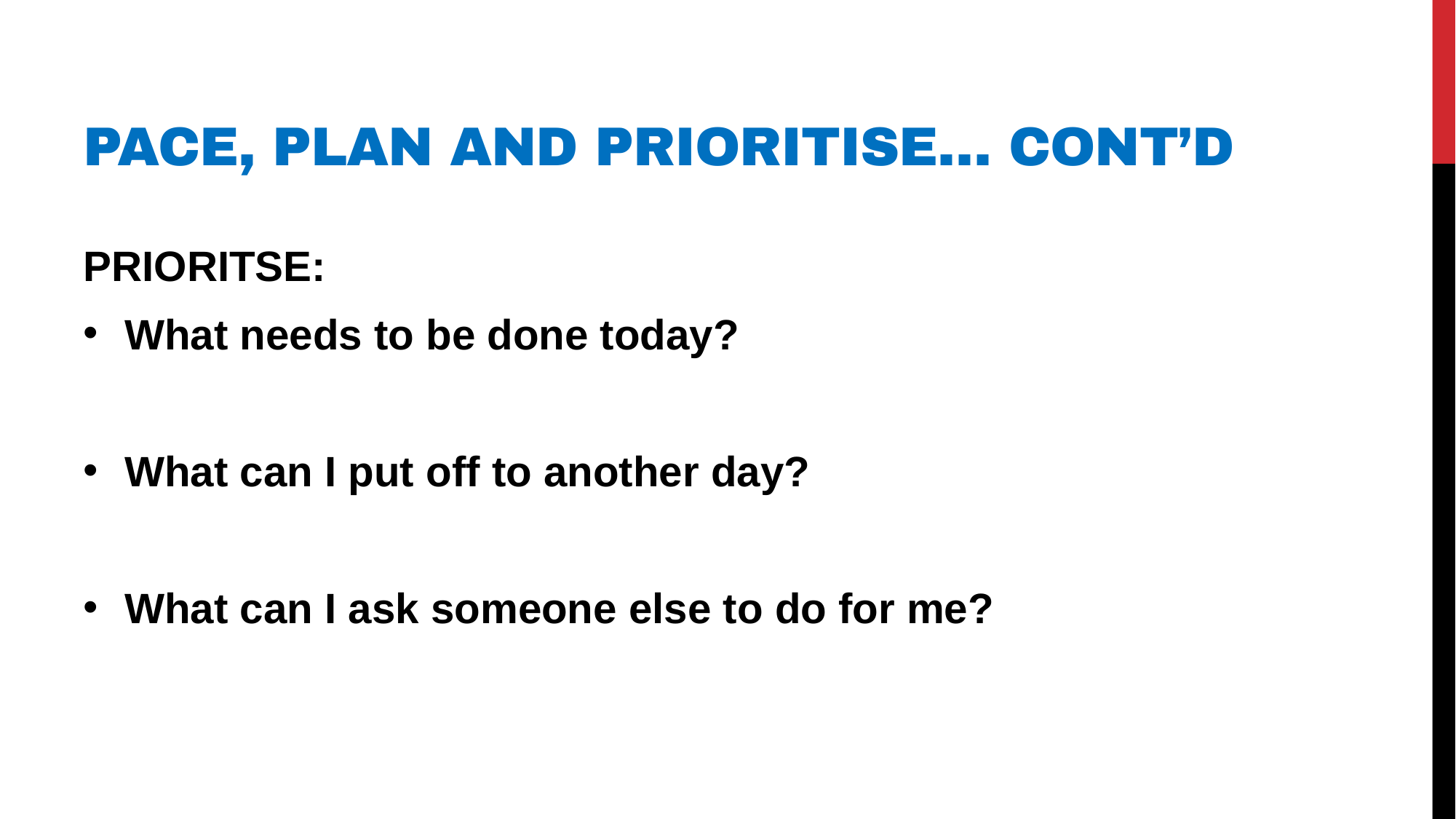

# Pace, plan and Prioritise… cont’d

PRIORITSE:
What needs to be done today?

What can I put off to another day?

What can I ask someone else to do for me?